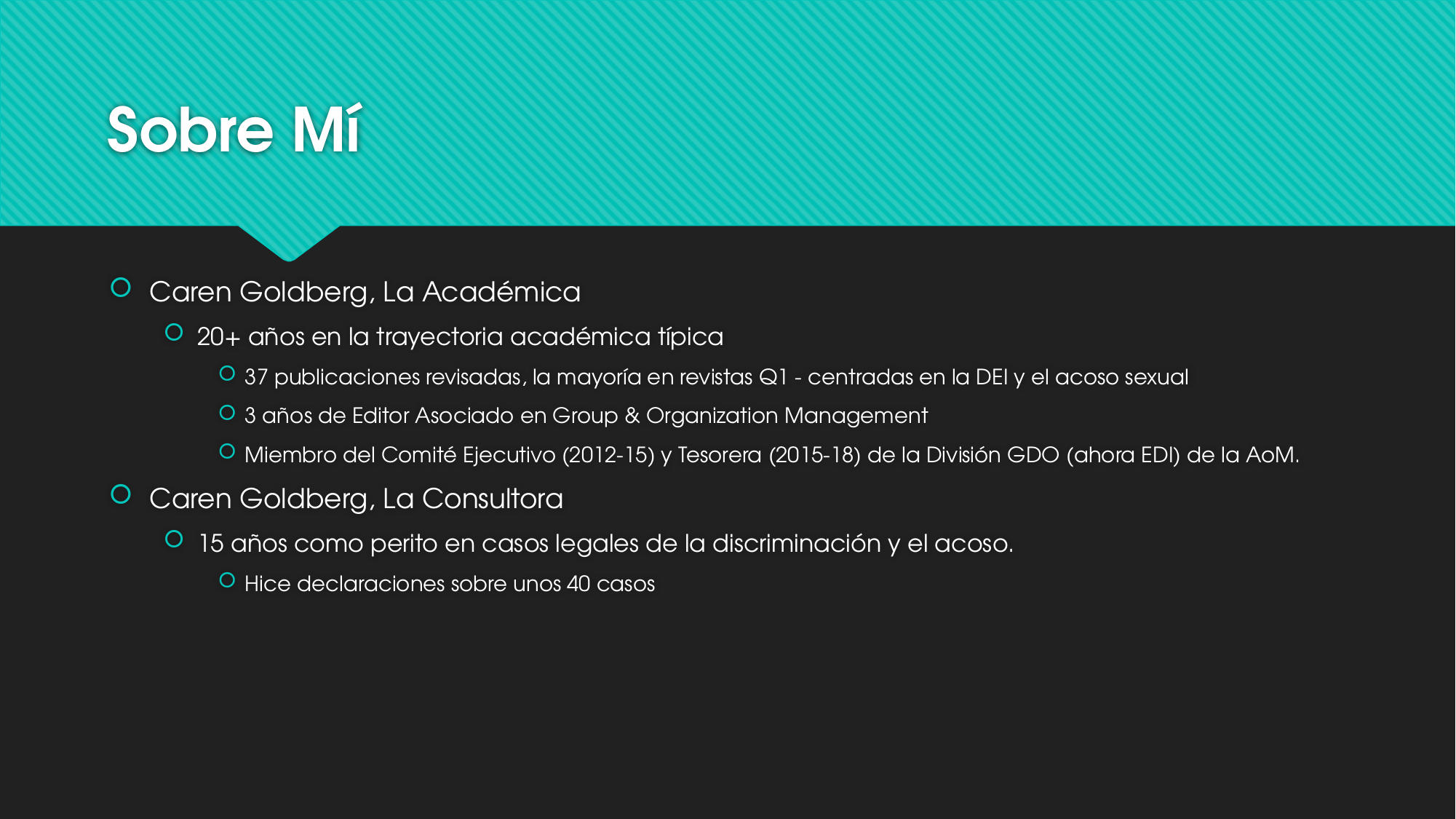

# Sobre Mí
Caren Goldberg, La Académica
20+ años en la trayectoria académica típica
37 publicaciones revisadas, la mayoría en revistas Q1 - centradas en la DEI y el acoso sexual
3 años de Editor Asociado en Group & Organization Management
Miembro del Comité Ejecutivo (2012-15) y Tesorera (2015-18) de la División GDO (ahora EDI) de la AoM.
Caren Goldberg, La Consultora
15 años como perito en casos legales de la discriminación y el acoso.
Hice declaraciones sobre unos 40 casos